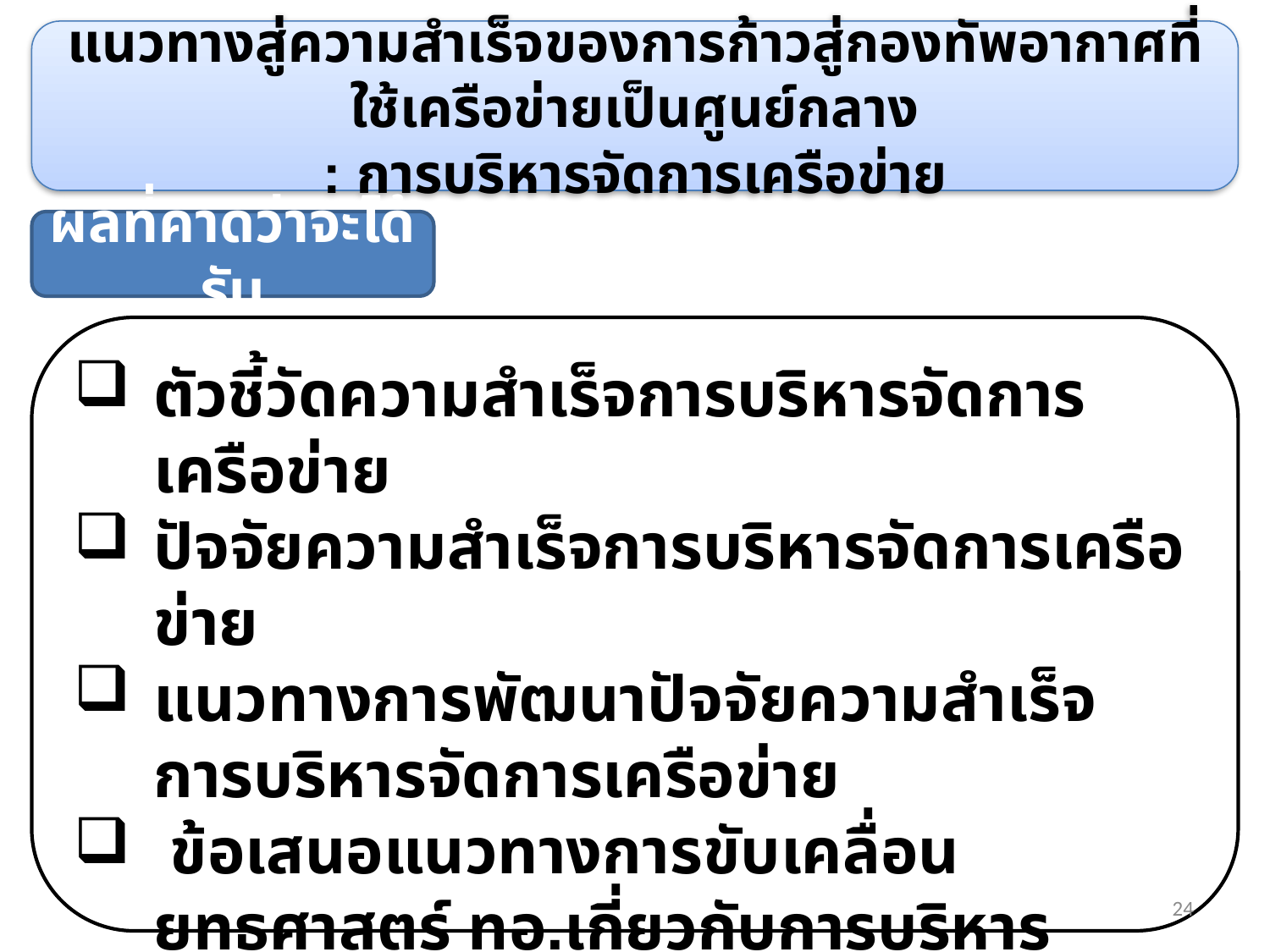

แนวทางสู่ความสำเร็จของการก้าวสู่กองทัพอากาศที่ใช้เครือข่ายเป็นศูนย์กลาง
: การบริหารจัดการเครือข่าย
ผลที่คาดว่าจะได้รับ
ตัวชี้วัดความสำเร็จการบริหารจัดการเครือข่าย
ปัจจัยความสำเร็จการบริหารจัดการเครือข่าย
แนวทางการพัฒนาปัจจัยความสำเร็จการบริหารจัดการเครือข่าย
 ข้อเสนอแนวทางการขับเคลื่อนยุทธศาสตร์ ทอ.เกี่ยวกับการบริหารจัดการเครือข่ายเพื่อการก้าวสู่ NCAF

24